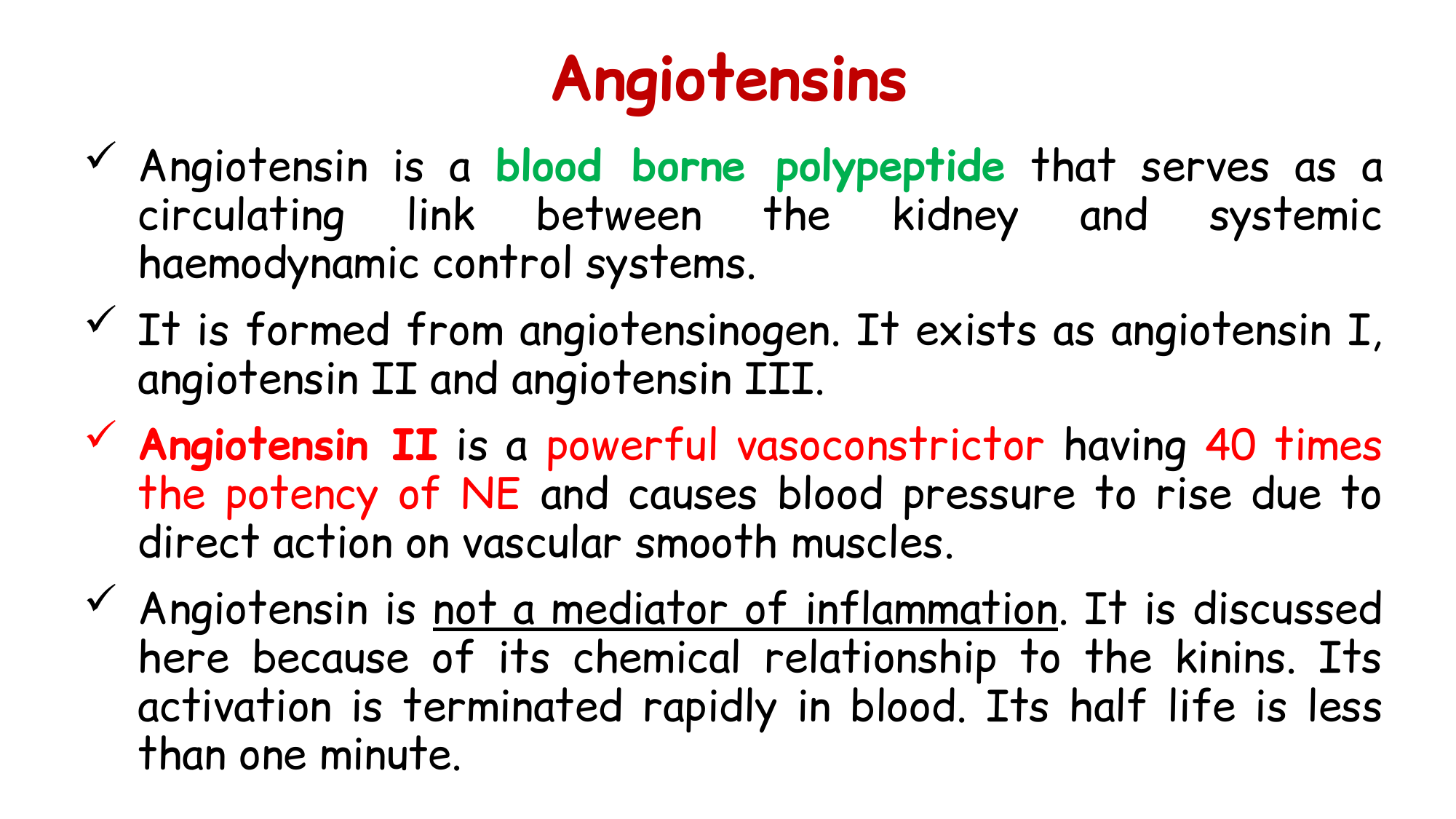

Angiotensins
Angiotensin is a blood borne polypeptide that serves as a circulating link between the kidney and systemic haemodynamic control systems.
It is formed from angiotensinogen. It exists as angiotensin I, angiotensin II and angiotensin III.
Angiotensin II is a powerful vasoconstrictor having 40 times the potency of NE and causes blood pressure to rise due to direct action on vascular smooth muscles.
Angiotensin is not a mediator of inflammation. It is discussed here because of its chemical relationship to the kinins. Its activation is terminated rapidly in blood. Its half life is less than one minute.